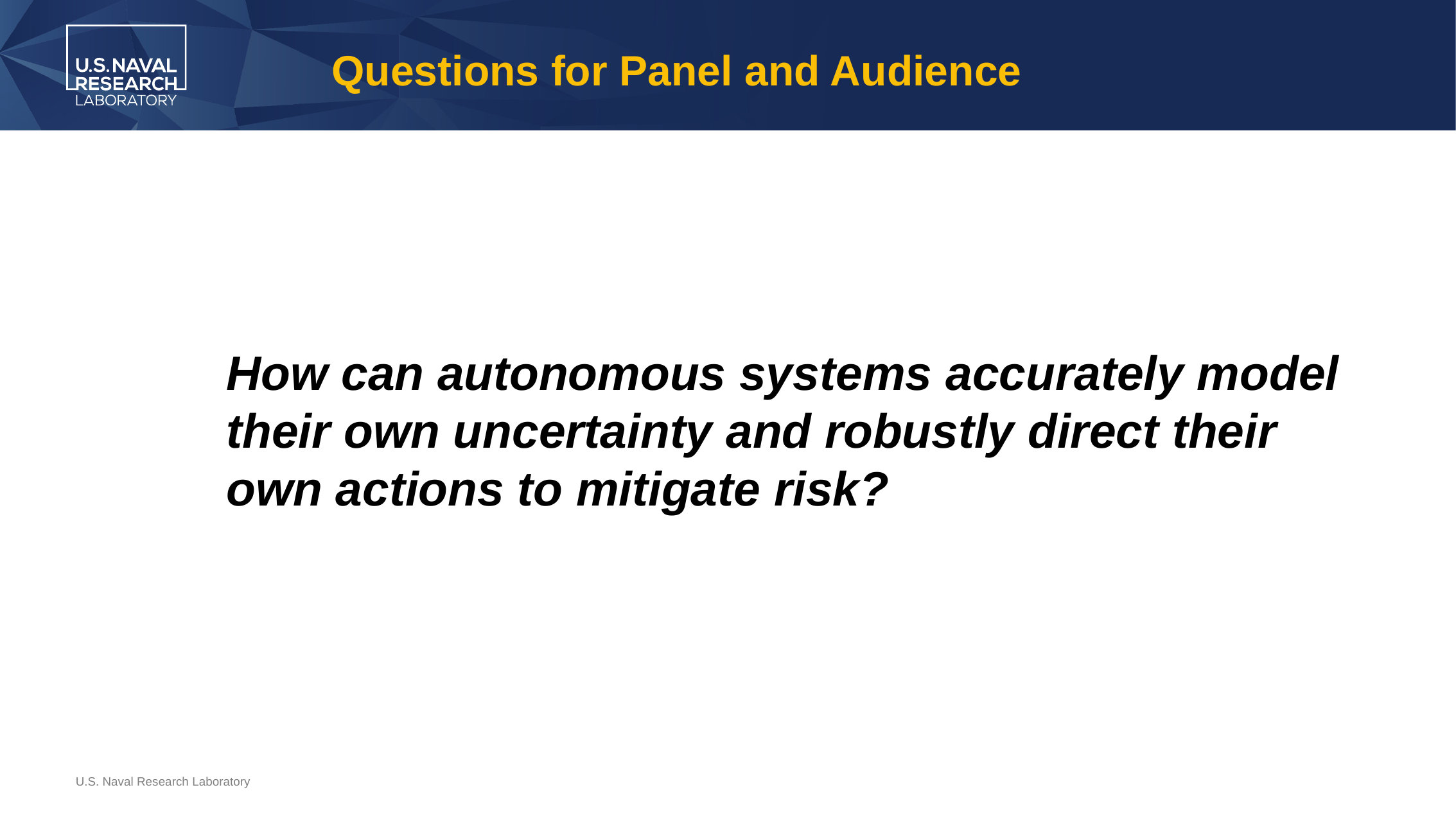

# Questions for Panel and Audience

How can autonomous systems accurately model their own uncertainty and robustly direct their own actions to mitigate risk?
U.S. Naval Research Laboratory